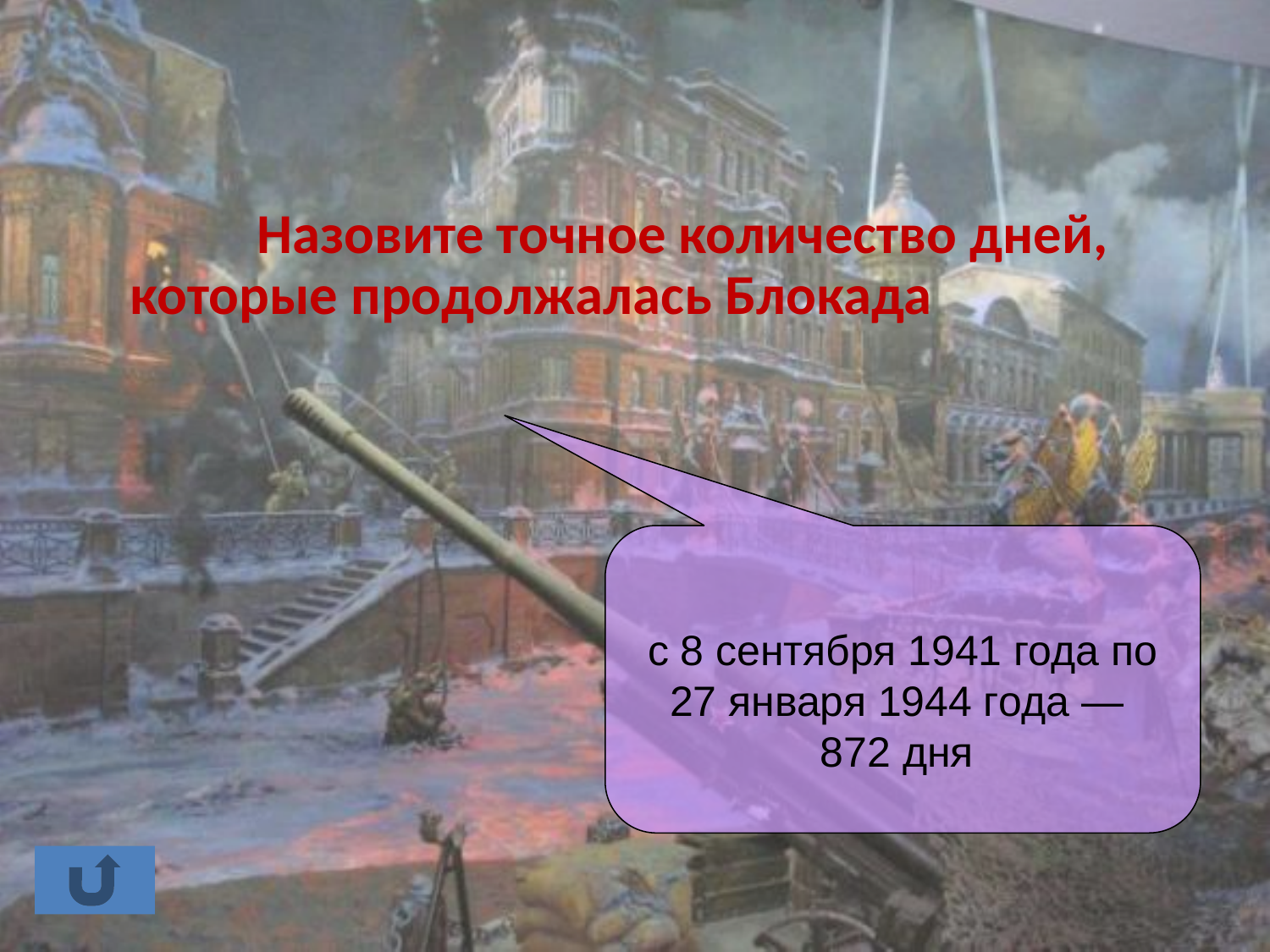

#
		Назовите точное количество дней, которые продолжалась Блокада

с 8 сентября 1941 года по 27 января 1944 года —
872 дня